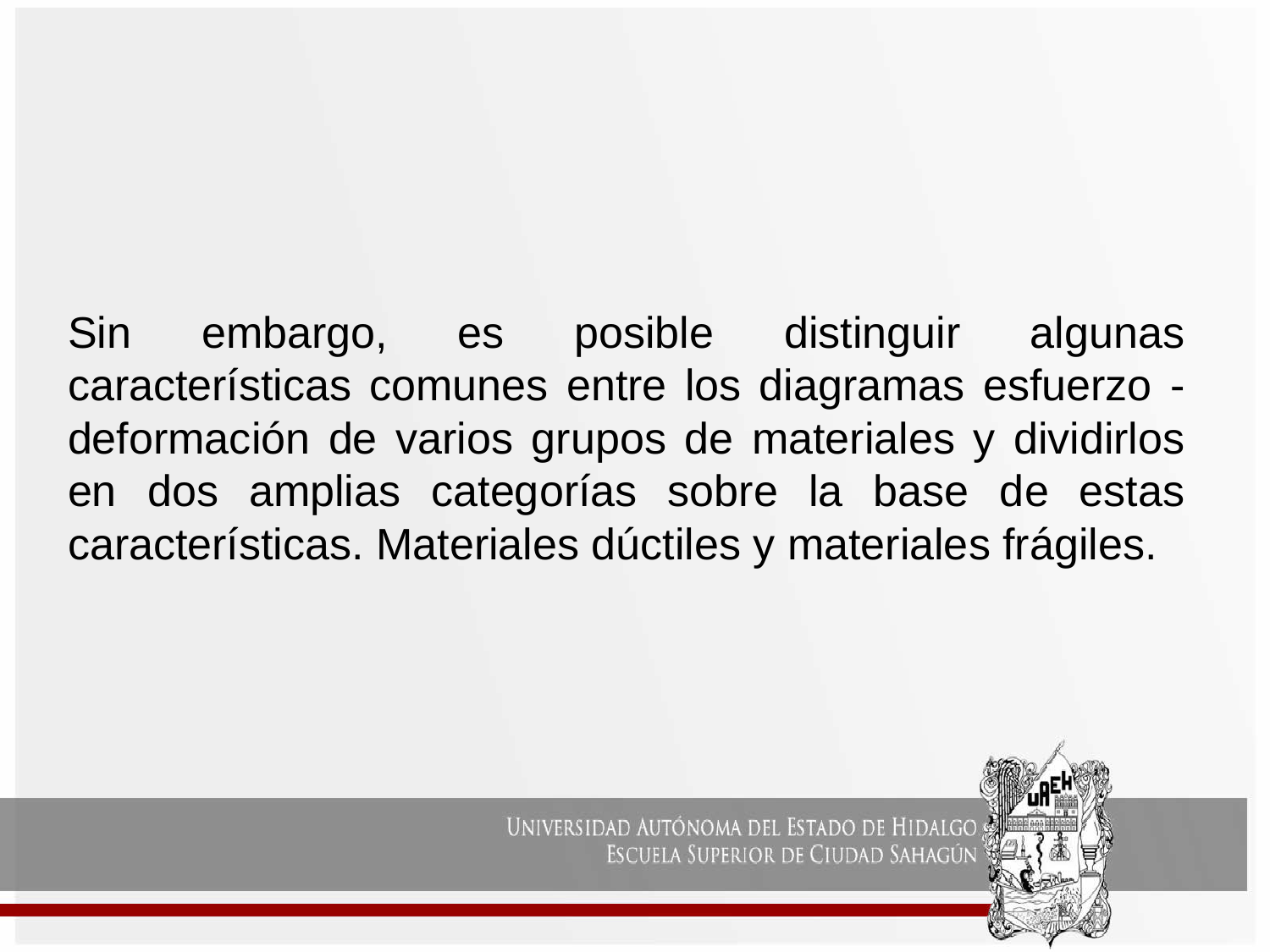

Sin embargo, es posible distinguir algunas características comunes entre los diagramas esfuerzo - deformación de varios grupos de materiales y dividirlos en dos amplias categorías sobre la base de estas características. Materiales dúctiles y materiales frágiles.